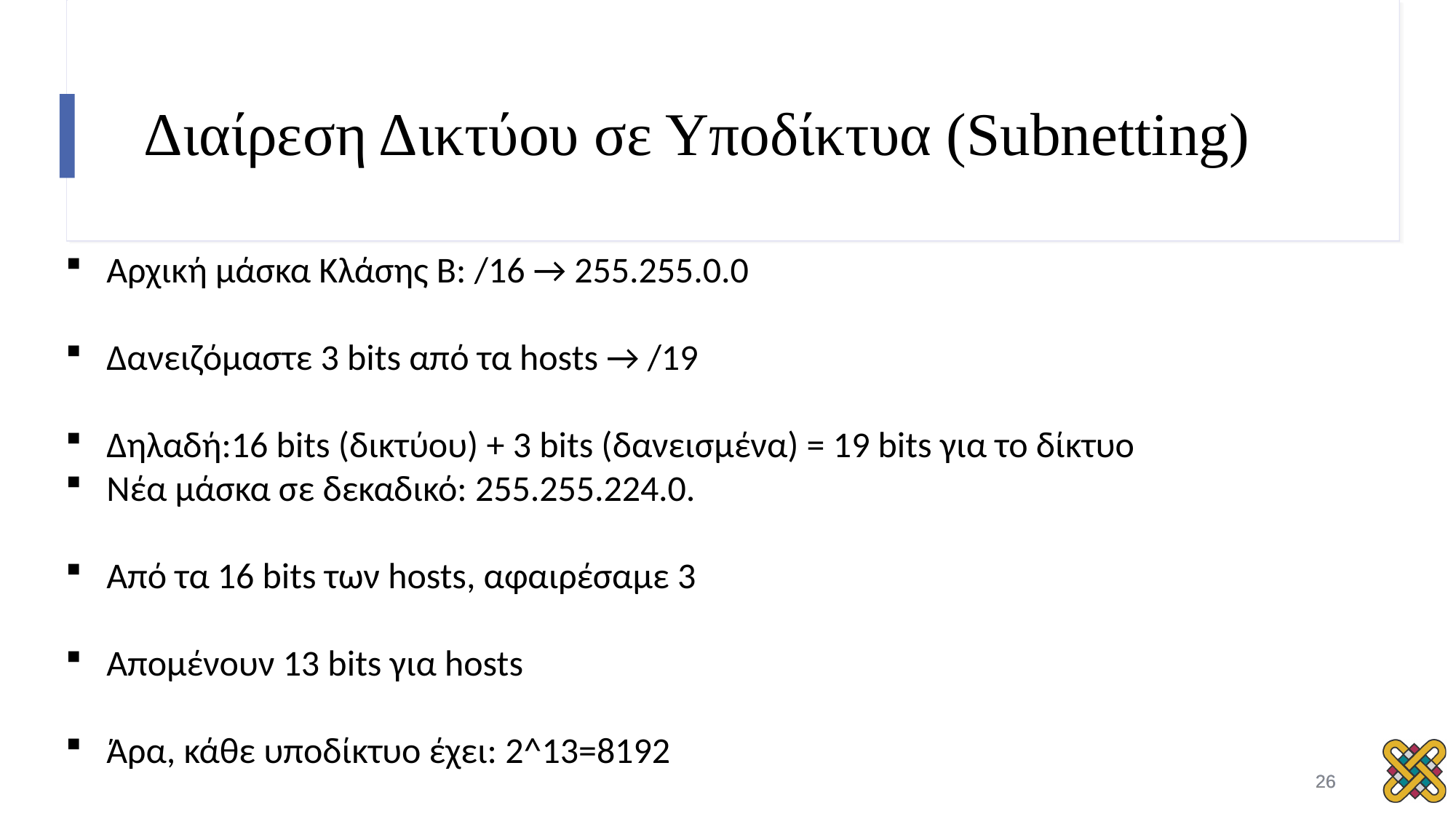

# Διαίρεση Δικτύου σε Υποδίκτυα (Subnetting)
Αρχική μάσκα Κλάσης B: /16 → 255.255.0.0

Δανειζόμαστε 3 bits από τα hosts → /19

Δηλαδή:16 bits (δικτύου) + 3 bits (δανεισμένα) = 19 bits για το δίκτυο
Νέα μάσκα σε δεκαδικό: 255.255.224.0.

Από τα 16 bits των hosts, αφαιρέσαμε 3

Απομένουν 13 bits για hosts

Άρα, κάθε υποδίκτυο έχει: 2^13=8192
26
26